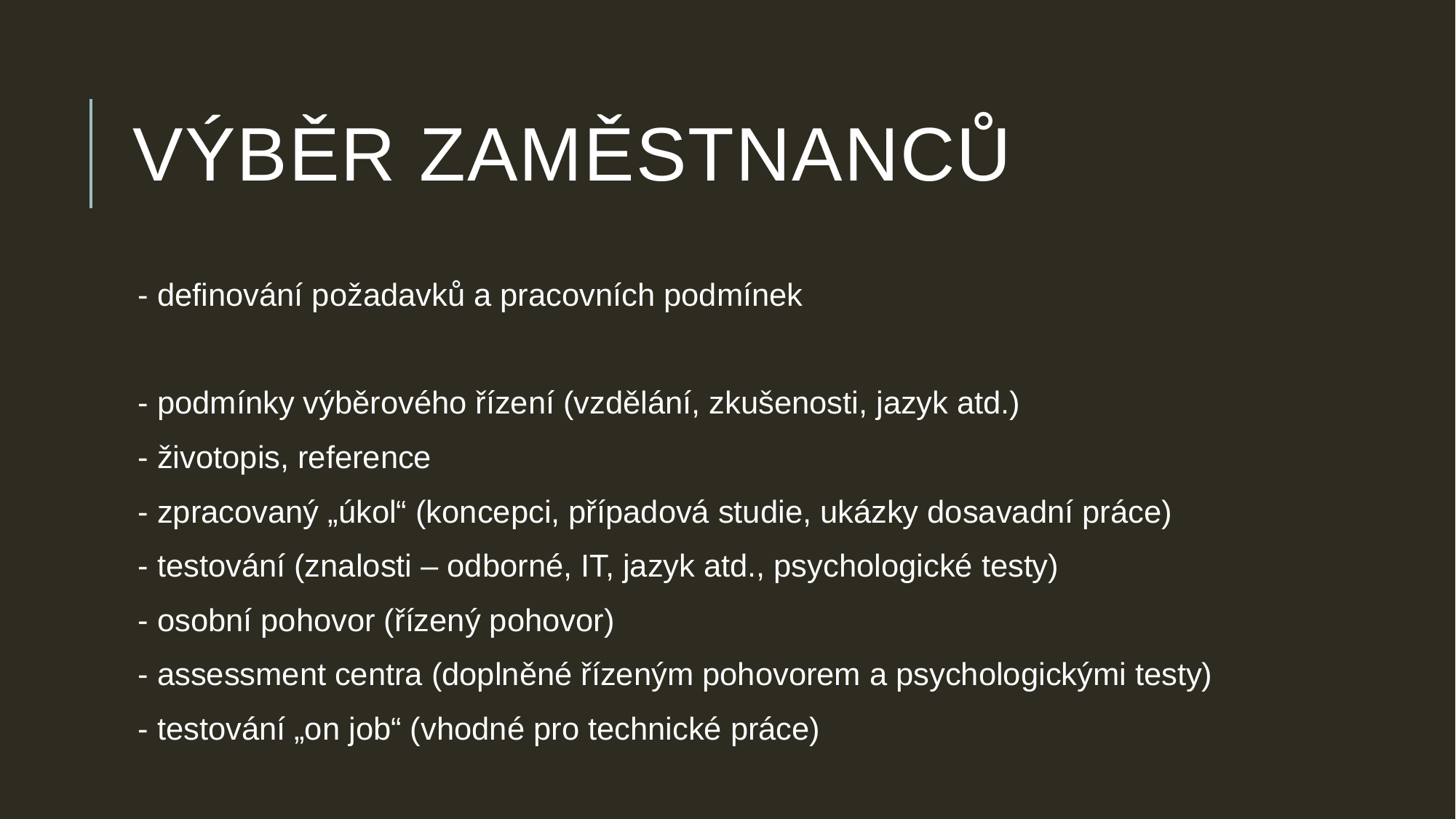

# výběr zaměstnanců
- definování požadavků a pracovních podmínek

- podmínky výběrového řízení (vzdělání, zkušenosti, jazyk atd.)
- životopis, reference
- zpracovaný „úkol“ (koncepci, případová studie, ukázky dosavadní práce)
- testování (znalosti – odborné, IT, jazyk atd., psychologické testy)
- osobní pohovor (řízený pohovor)
- assessment centra (doplněné řízeným pohovorem a psychologickými testy)
- testování „on job“ (vhodné pro technické práce)